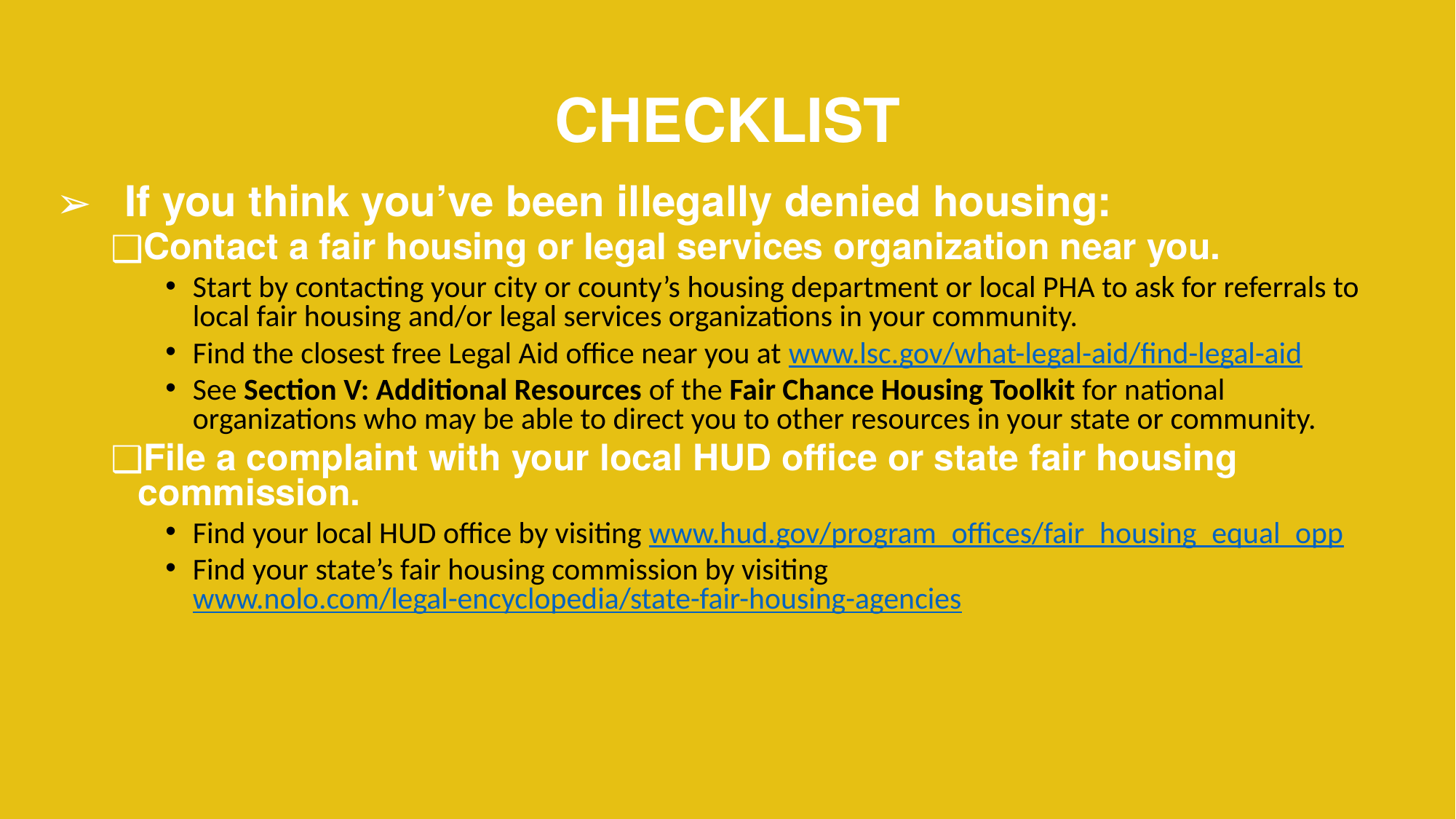

# CHECKLIST
If you think you’ve been illegally denied housing:
Contact a fair housing or legal services organization near you.
Start by contacting your city or county’s housing department or local PHA to ask for referrals to local fair housing and/or legal services organizations in your community.
Find the closest free Legal Aid office near you at www.lsc.gov/what-legal-aid/find-legal-aid
See Section V: Additional Resources of the Fair Chance Housing Toolkit for national organizations who may be able to direct you to other resources in your state or community.
File a complaint with your local HUD office or state fair housing commission.
Find your local HUD office by visiting www.hud.gov/program_offices/fair_housing_equal_opp
Find your state’s fair housing commission by visiting www.nolo.com/legal-encyclopedia/state-fair-housing-agencies